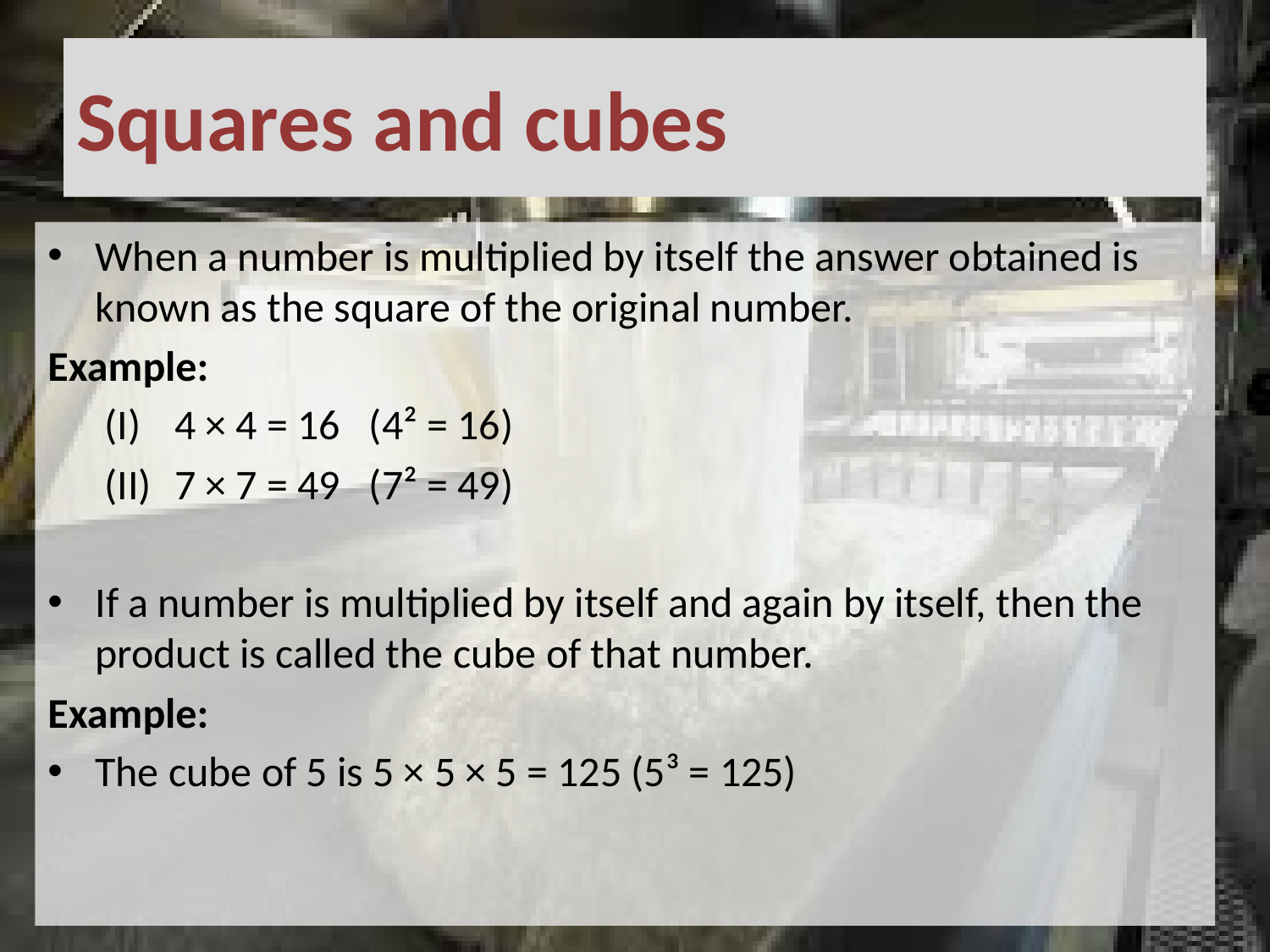

# Squares and cubes
When a number is multiplied by itself the answer obtained is known as the square of the original number.
Example:
      (I)	4 × 4 = 16   (4² = 16)
      (II)	7 × 7 = 49   (7² = 49)

If a number is multiplied by itself and again by itself, then the product is called the cube of that number.
Example:
The cube of 5 is 5 × 5 × 5 = 125 (5³ = 125)